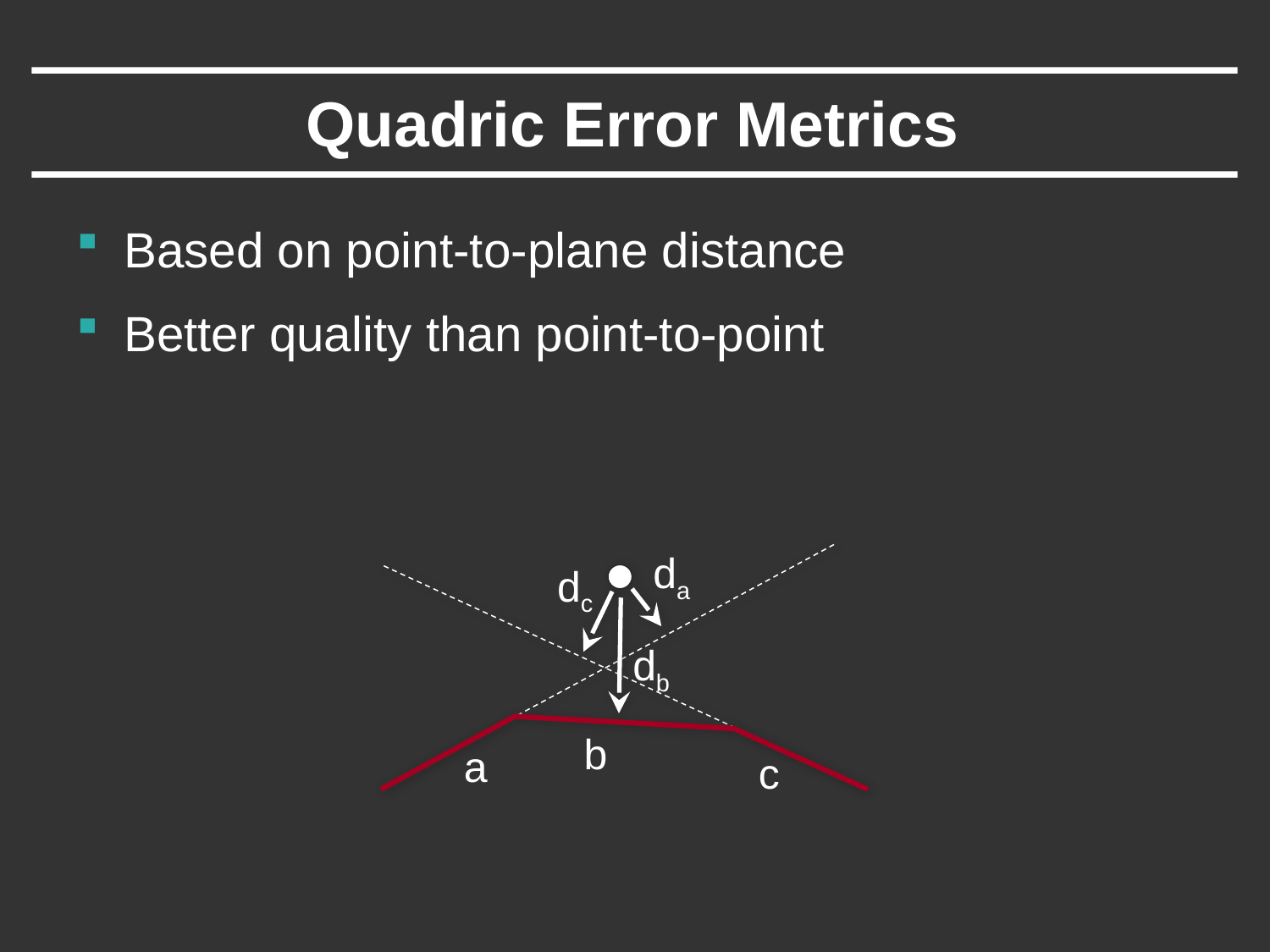

# Quadric Error Metrics
Based on point-to-plane distance
Better quality than point-to-point

da
dc

db

b
a
c